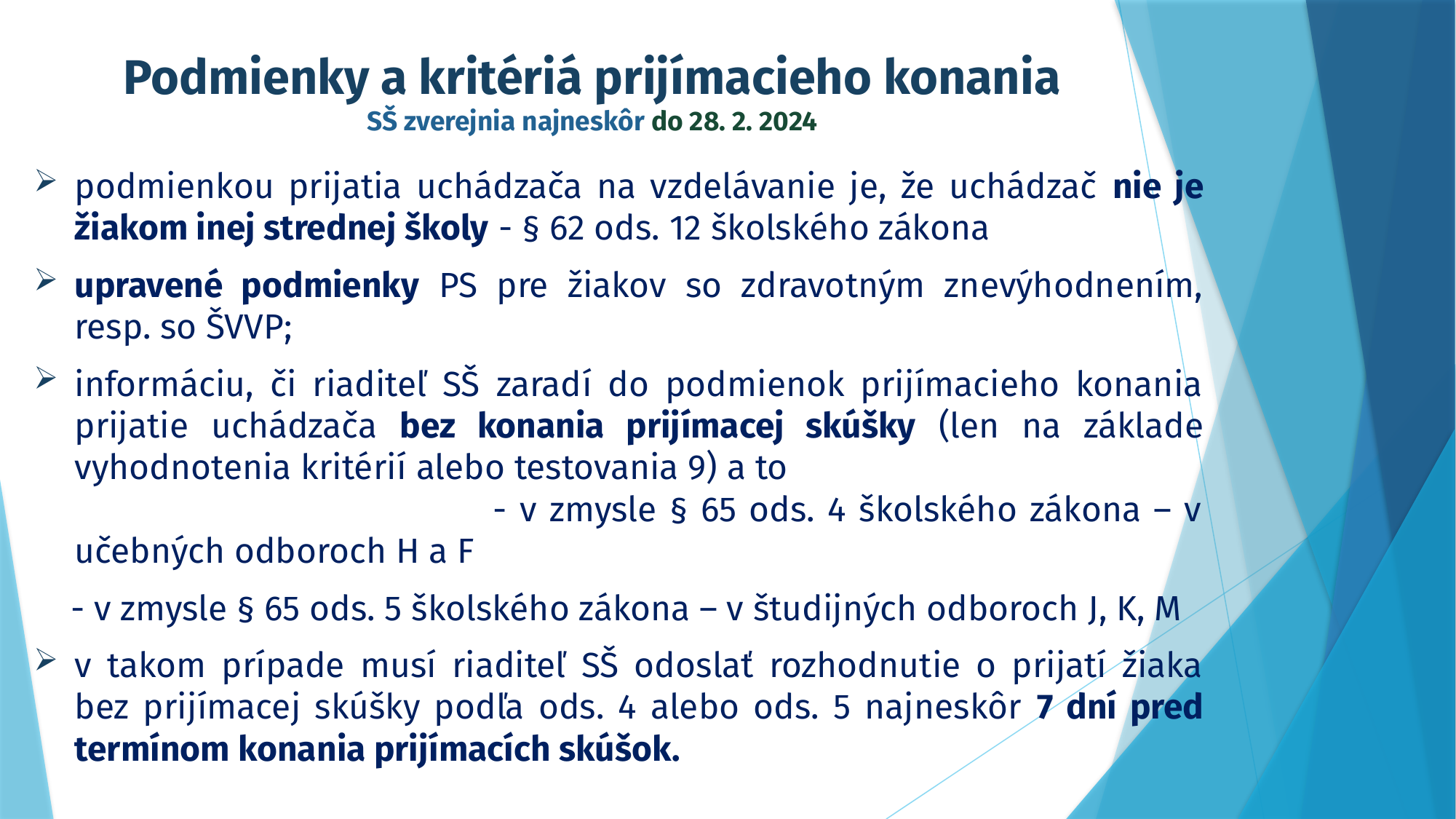

# Podmienky a kritériá prijímacieho konania SŠ zverejnia najneskôr do 28. 2. 2024
podmienkou prijatia uchádzača na vzdelávanie je, že uchádzač nie je žiakom inej strednej školy - § 62 ods. 12 školského zákona
upravené podmienky PS pre žiakov so zdravotným znevýhodnením, resp. so ŠVVP;
informáciu, či riaditeľ SŠ zaradí do podmienok prijímacieho konania prijatie uchádzača bez konania prijímacej skúšky (len na základe vyhodnotenia kritérií alebo testovania 9) a to                                                                              - v zmysle § 65 ods. 4 školského zákona – v učebných odboroch H a F
    - v zmysle § 65 ods. 5 školského zákona – v študijných odboroch J, K, M
v takom prípade musí riaditeľ SŠ odoslať rozhodnutie o prijatí žiaka bez prijímacej skúšky podľa ods. 4 alebo ods. 5 najneskôr 7 dní pred termínom konania prijímacích skúšok.